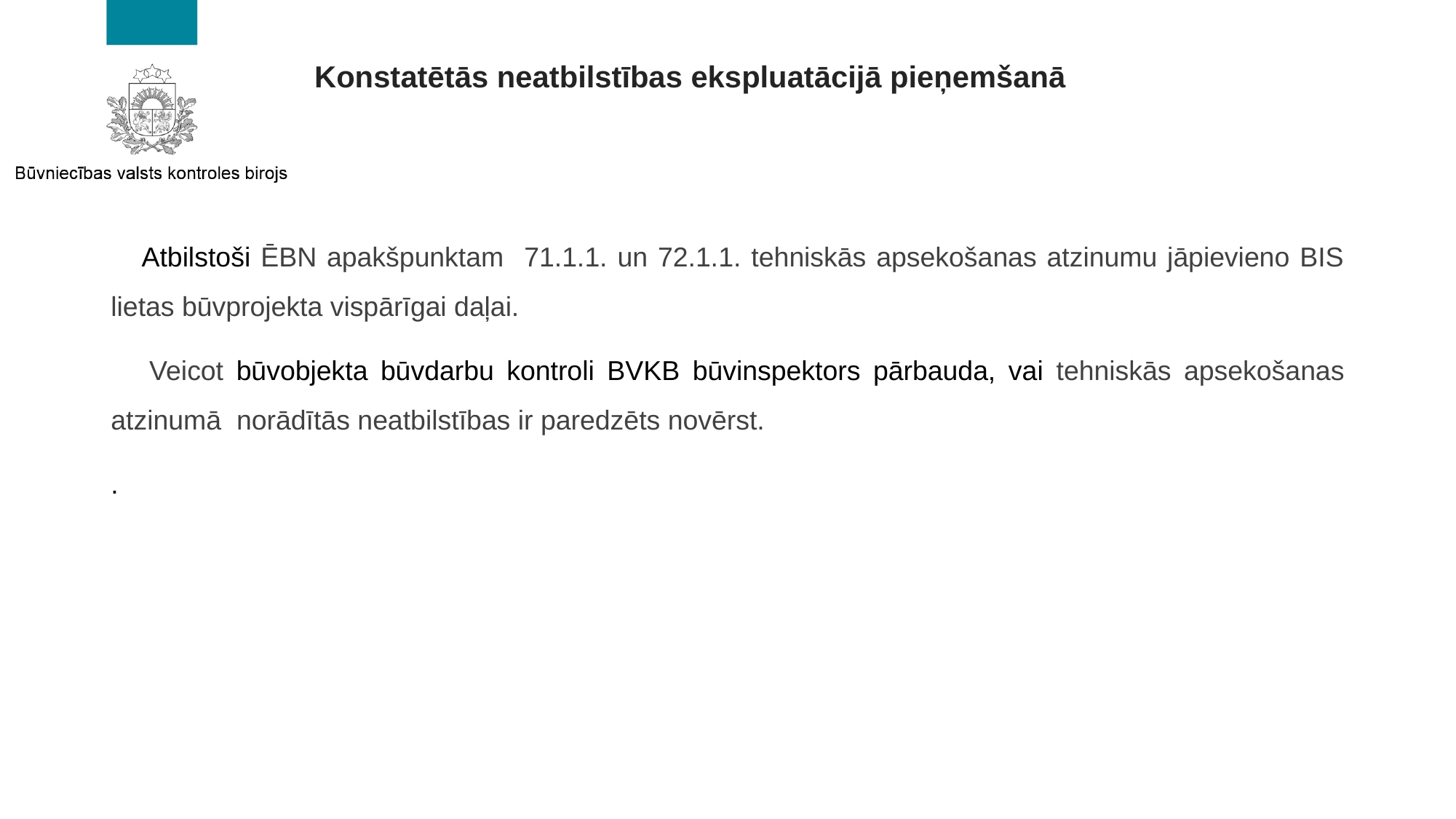

# Konstatētās neatbilstības ekspluatācijā pieņemšanā
   Atbilstoši ĒBN apakšpunktam  71.1.1. un 72.1.1. tehniskās apsekošanas atzinumu jāpievieno BIS lietas būvprojekta vispārīgai daļai.
   Veicot būvobjekta būvdarbu kontroli BVKB būvinspektors pārbauda, vai tehniskās apsekošanas atzinumā  norādītās neatbilstības ir paredzēts novērst.
.